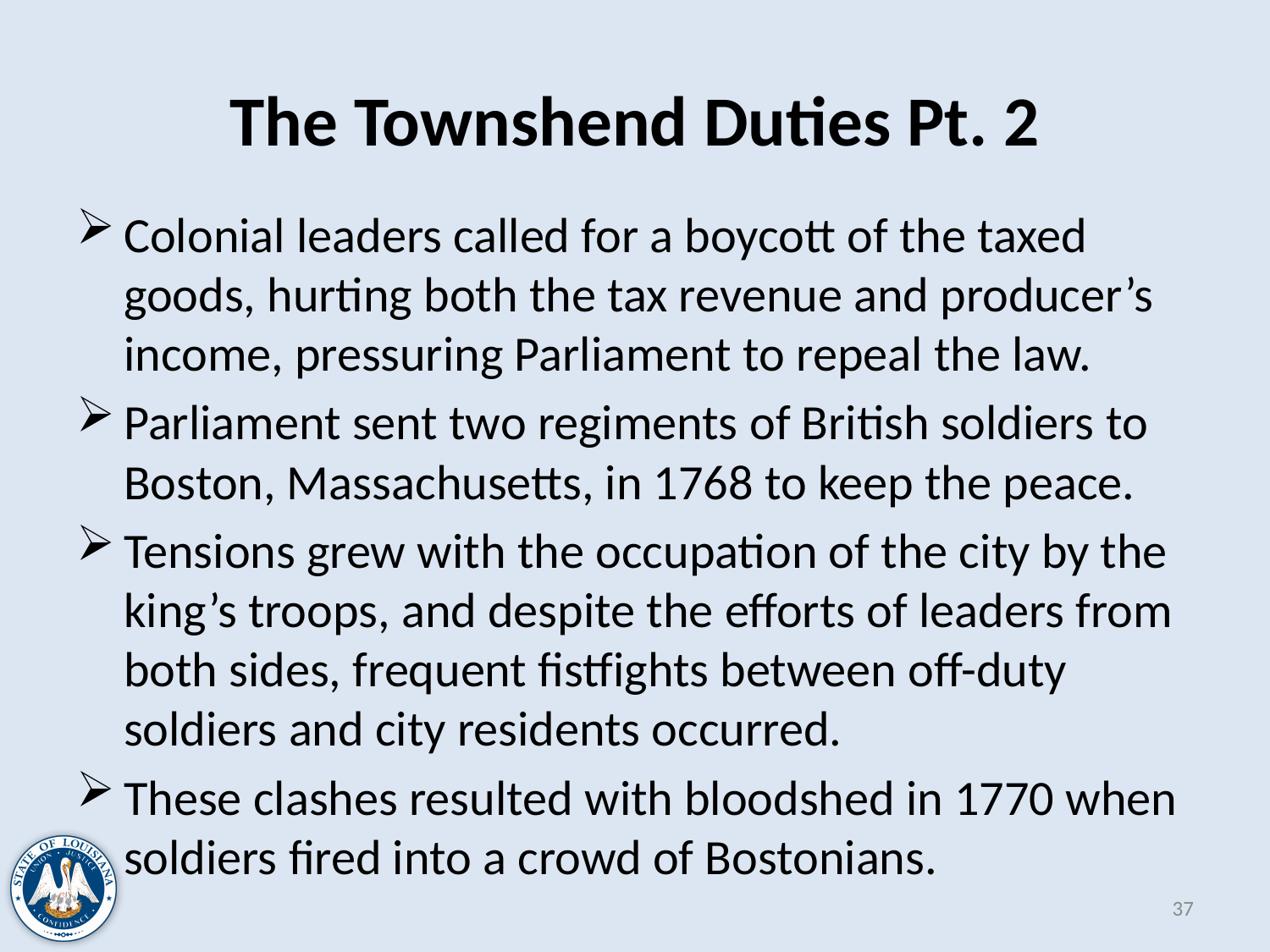

# The Townshend Duties Pt. 2
Colonial leaders called for a boycott of the taxed goods, hurting both the tax revenue and producer’s income, pressuring Parliament to repeal the law.
Parliament sent two regiments of British soldiers to Boston, Massachusetts, in 1768 to keep the peace.
Tensions grew with the occupation of the city by the king’s troops, and despite the efforts of leaders from both sides, frequent fistfights between off-duty soldiers and city residents occurred.
These clashes resulted with bloodshed in 1770 when soldiers fired into a crowd of Bostonians.
37